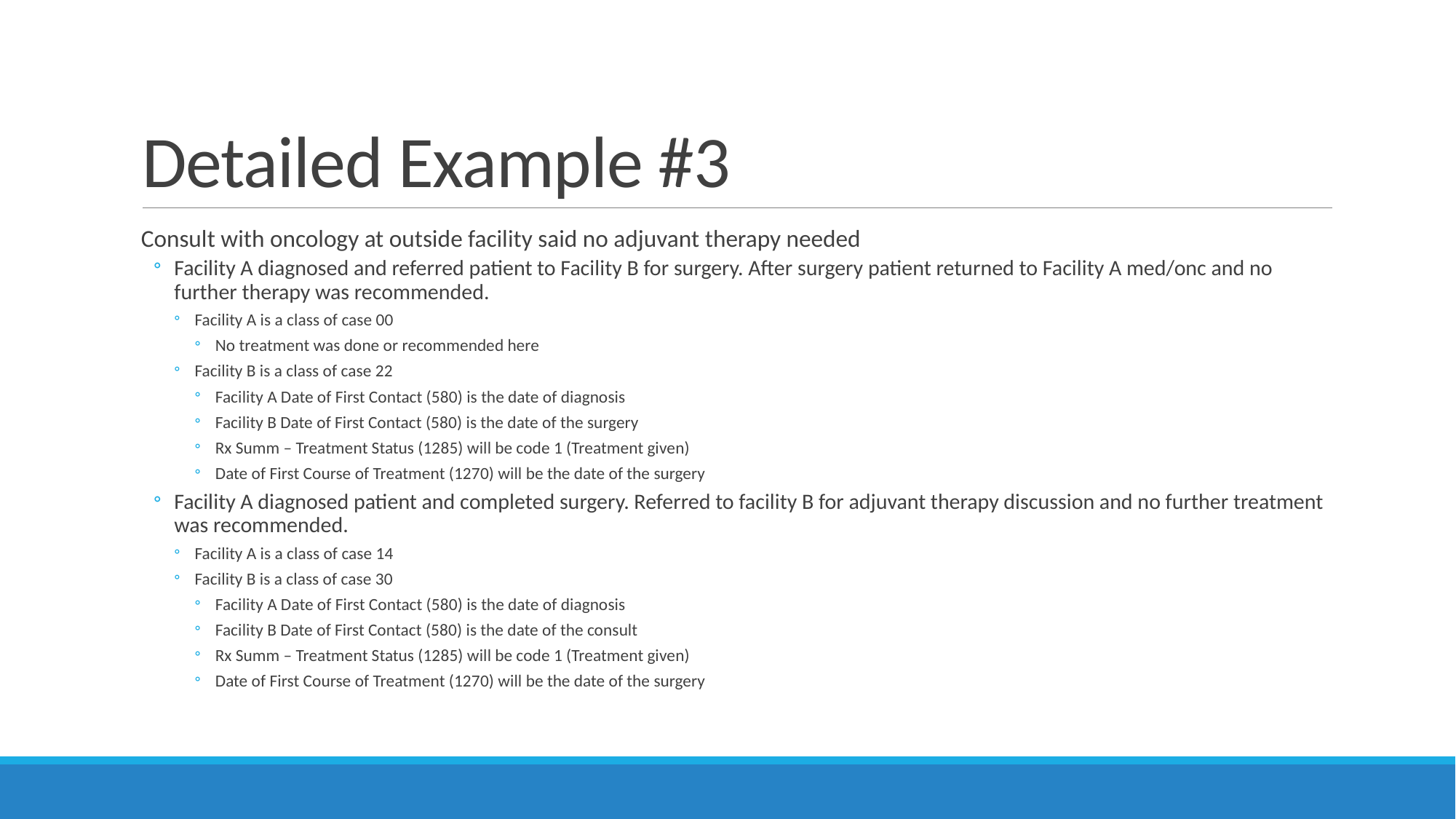

# Detailed Example #3
Consult with oncology at outside facility said no adjuvant therapy needed
Facility A diagnosed and referred patient to Facility B for surgery. After surgery patient returned to Facility A med/onc and no further therapy was recommended.
Facility A is a class of case 00
No treatment was done or recommended here
Facility B is a class of case 22
Facility A Date of First Contact (580) is the date of diagnosis
Facility B Date of First Contact (580) is the date of the surgery
Rx Summ – Treatment Status (1285) will be code 1 (Treatment given)
Date of First Course of Treatment (1270) will be the date of the surgery
Facility A diagnosed patient and completed surgery. Referred to facility B for adjuvant therapy discussion and no further treatment was recommended.
Facility A is a class of case 14
Facility B is a class of case 30
Facility A Date of First Contact (580) is the date of diagnosis
Facility B Date of First Contact (580) is the date of the consult
Rx Summ – Treatment Status (1285) will be code 1 (Treatment given)
Date of First Course of Treatment (1270) will be the date of the surgery